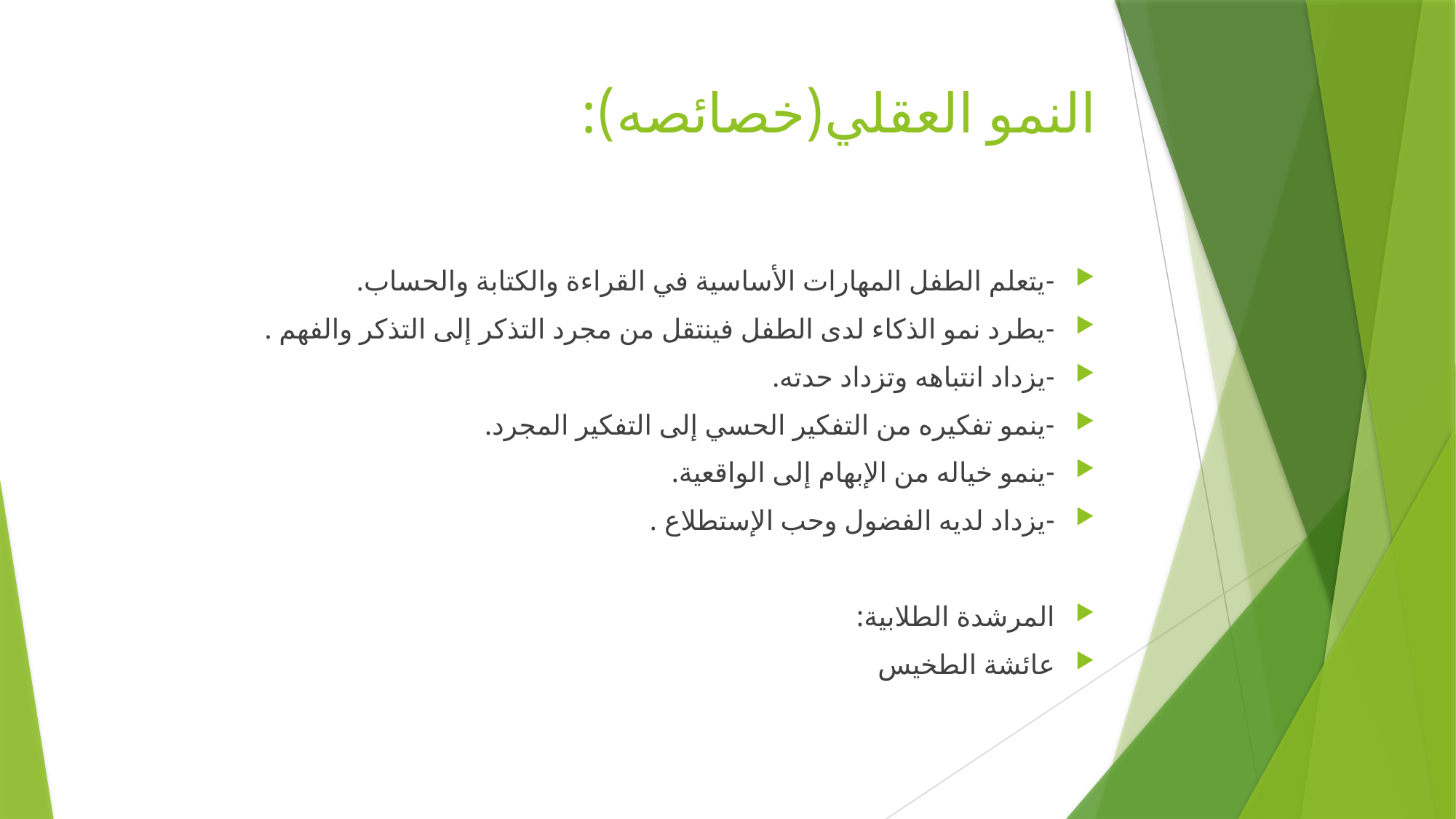

# النمو العقلي(خصائصه):
-يتعلم الطفل المهارات الأساسية في القراءة والكتابة والحساب.
-يطرد نمو الذكاء لدى الطفل فينتقل من مجرد التذكر إلى التذكر والفهم .
-يزداد انتباهه وتزداد حدته.
-ينمو تفكيره من التفكير الحسي إلى التفكير المجرد.
-ينمو خياله من الإبهام إلى الواقعية.
-يزداد لديه الفضول وحب الإستطلاع .

المرشدة الطلابية:
عائشة الطخيس